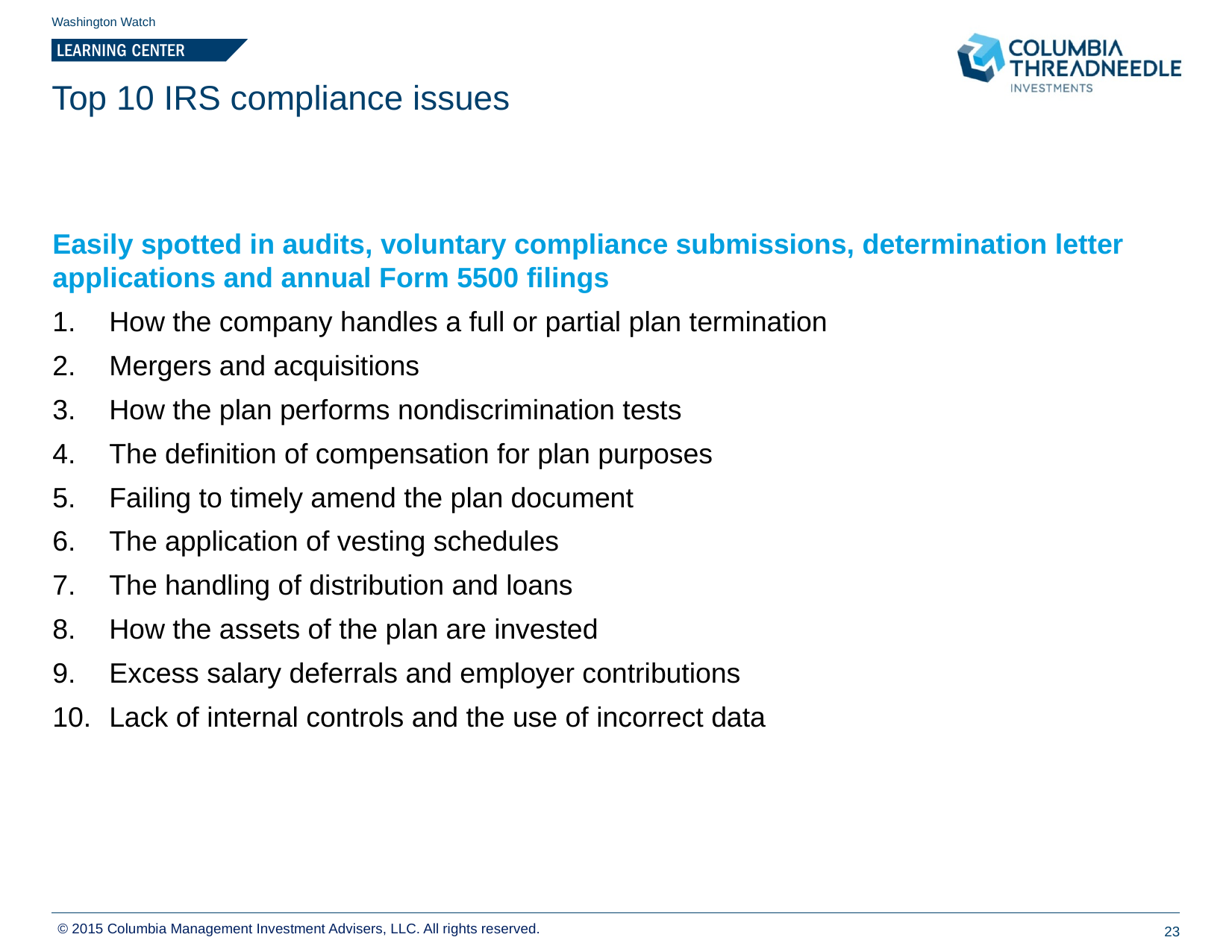

Washington Watch
# Top 10 IRS compliance issues
Easily spotted in audits, voluntary compliance submissions, determination letter applications and annual Form 5500 filings
1.	How the company handles a full or partial plan termination
2. 	Mergers and acquisitions
3. 	How the plan performs nondiscrimination tests
4. 	The definition of compensation for plan purposes
5. 	Failing to timely amend the plan document
6. 	The application of vesting schedules
7. 	The handling of distribution and loans
8. 	How the assets of the plan are invested
9. 	Excess salary deferrals and employer contributions
10. 	Lack of internal controls and the use of incorrect data
© 2015 Columbia Management Investment Advisers, LLC. All rights reserved.
23